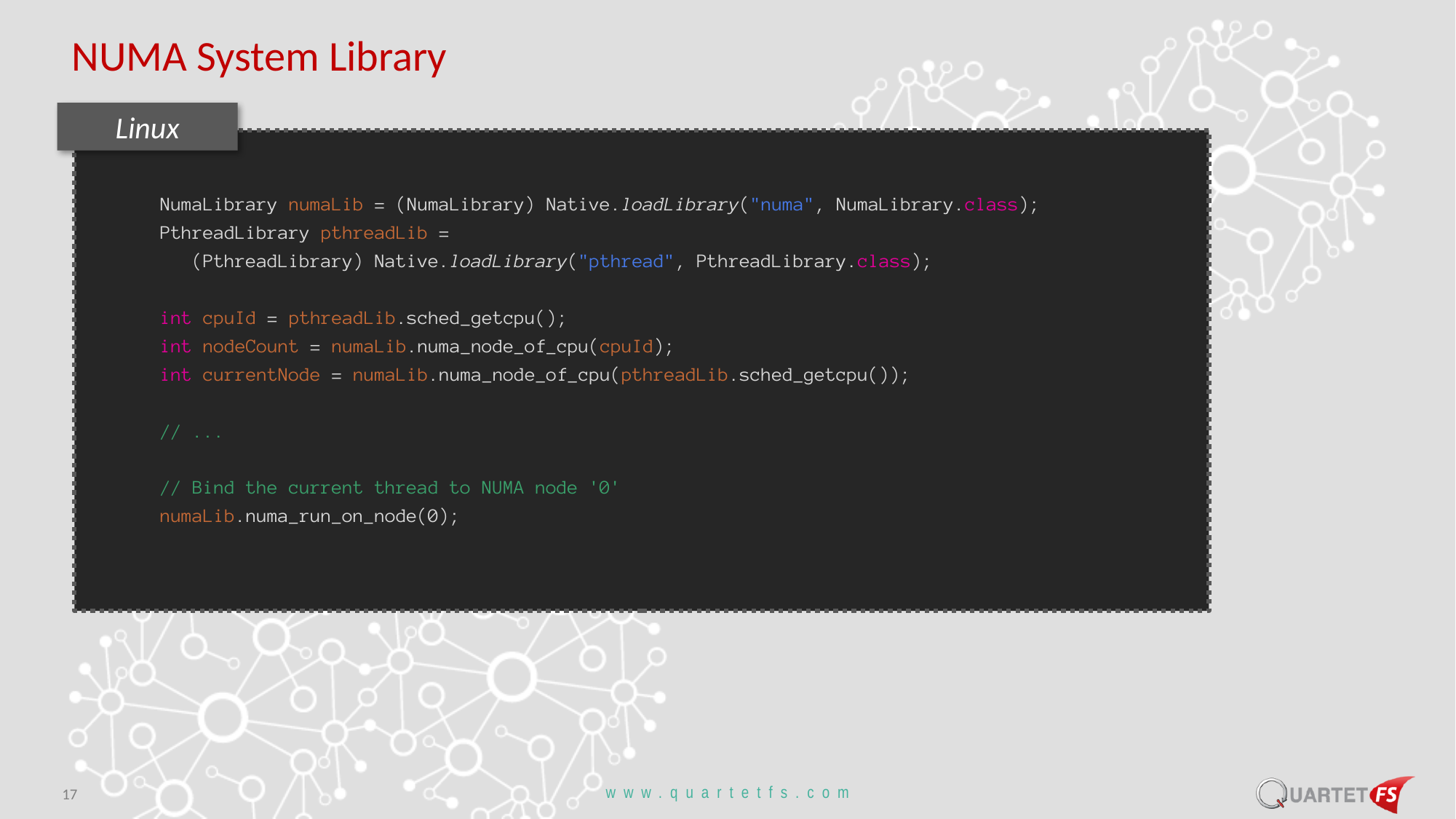

# NUMA System Library
Linux
NumaLibrary numaLib = (NumaLibrary) Native.loadLibrary("numa", NumaLibrary.class);
PthreadLibrary pthreadLib =
   (PthreadLibrary) Native.loadLibrary("pthread", PthreadLibrary.class);

int cpuId = pthreadLib.sched_getcpu();
int nodeCount = numaLib.numa_node_of_cpu(cpuId);
int currentNode = numaLib.numa_node_of_cpu(pthreadLib.sched_getcpu());

// ...

// Bind the current thread to NUMA node '0'
numaLib.numa_run_on_node(0);